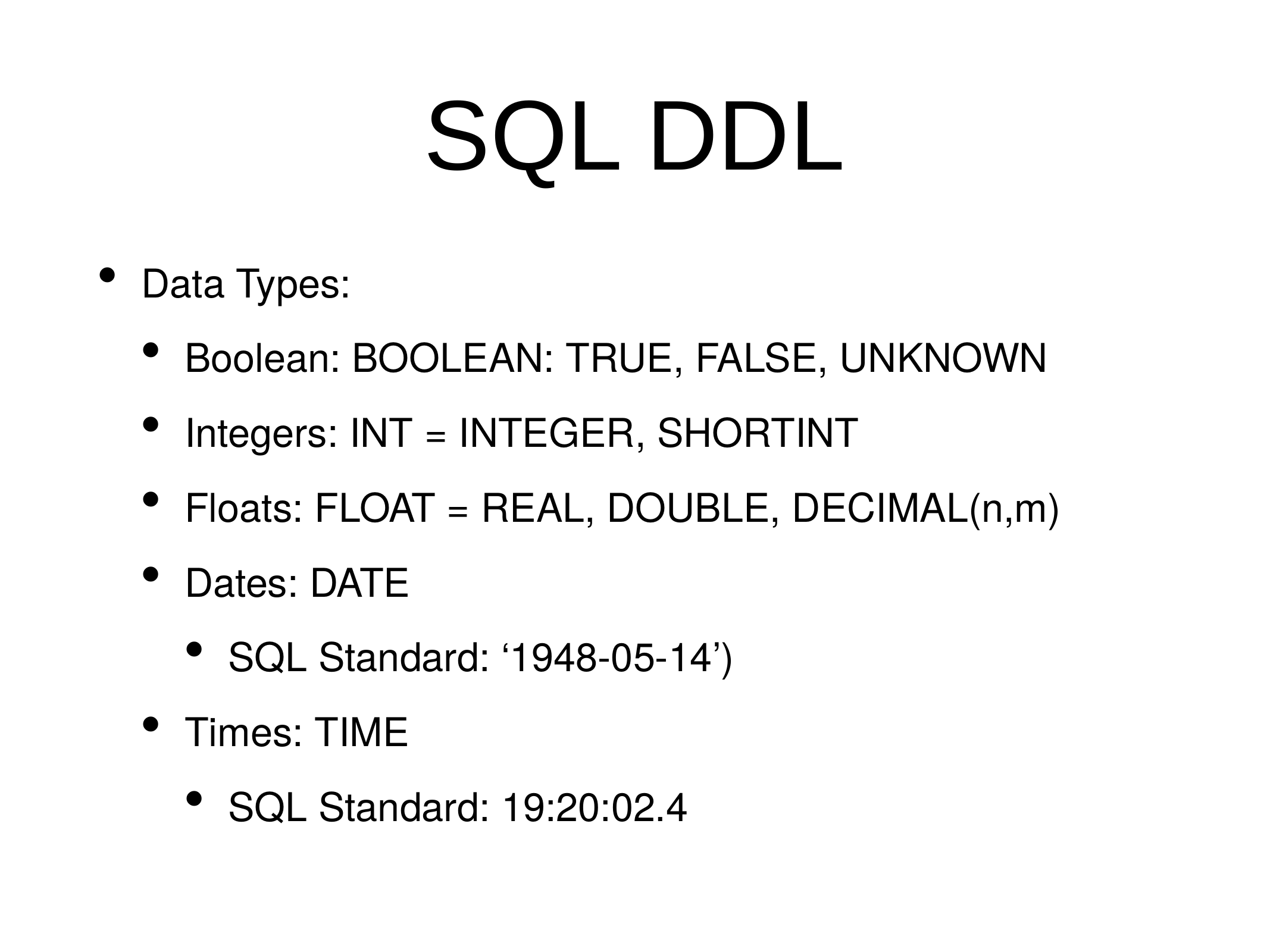

# SQL DDL
Data Types:
Boolean: BOOLEAN: TRUE, FALSE, UNKNOWN
Integers: INT = INTEGER, SHORTINT
Floats: FLOAT = REAL, DOUBLE, DECIMAL(n,m)
Dates: DATE
SQL Standard: ‘1948-05-14’)
Times: TIME
SQL Standard: 19:20:02.4